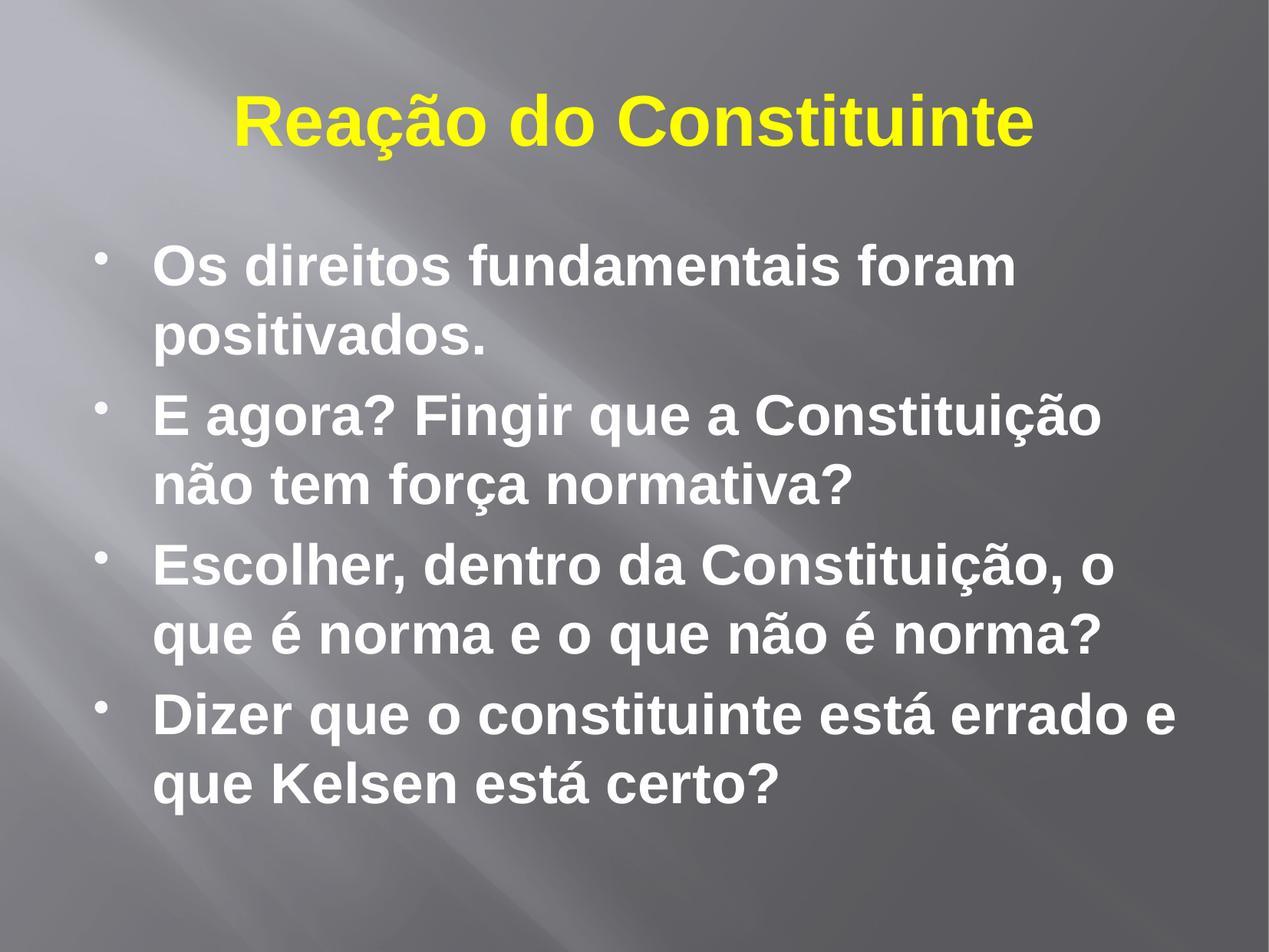

# Reação do Constituinte
Os direitos fundamentais foram positivados.
E agora? Fingir que a Constituição não tem força normativa?
Escolher, dentro da Constituição, o que é norma e o que não é norma?
Dizer que o constituinte está errado e que Kelsen está certo?